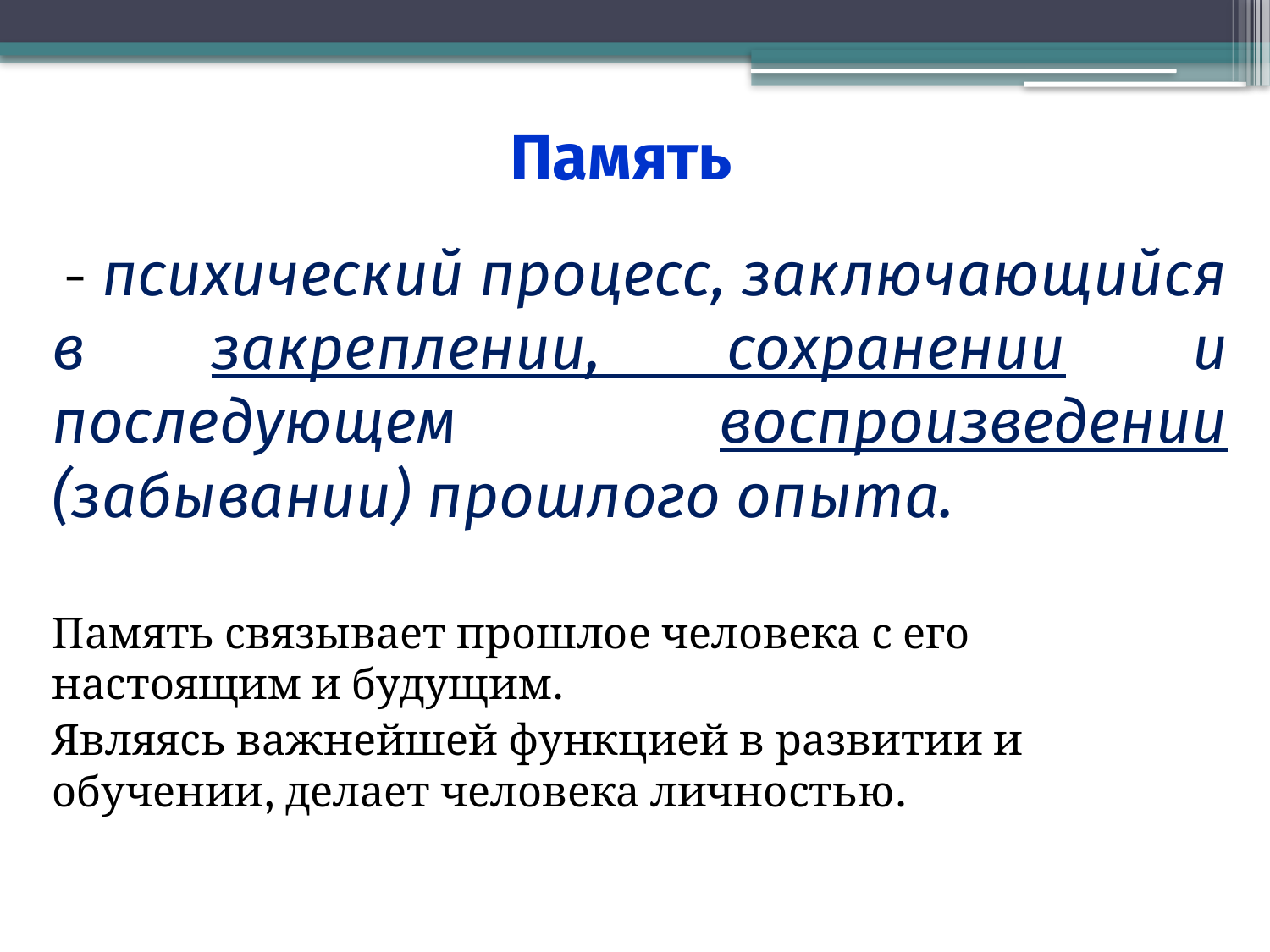

# Память
 - психический процесс, заключающийся в закреплении, сохранении и последующем воспроизведении (забывании) прошлого опыта.

Память связывает прошлое человека с его настоящим и будущим.
Являясь важнейшей функцией в развитии и обучении, делает человека личностью.